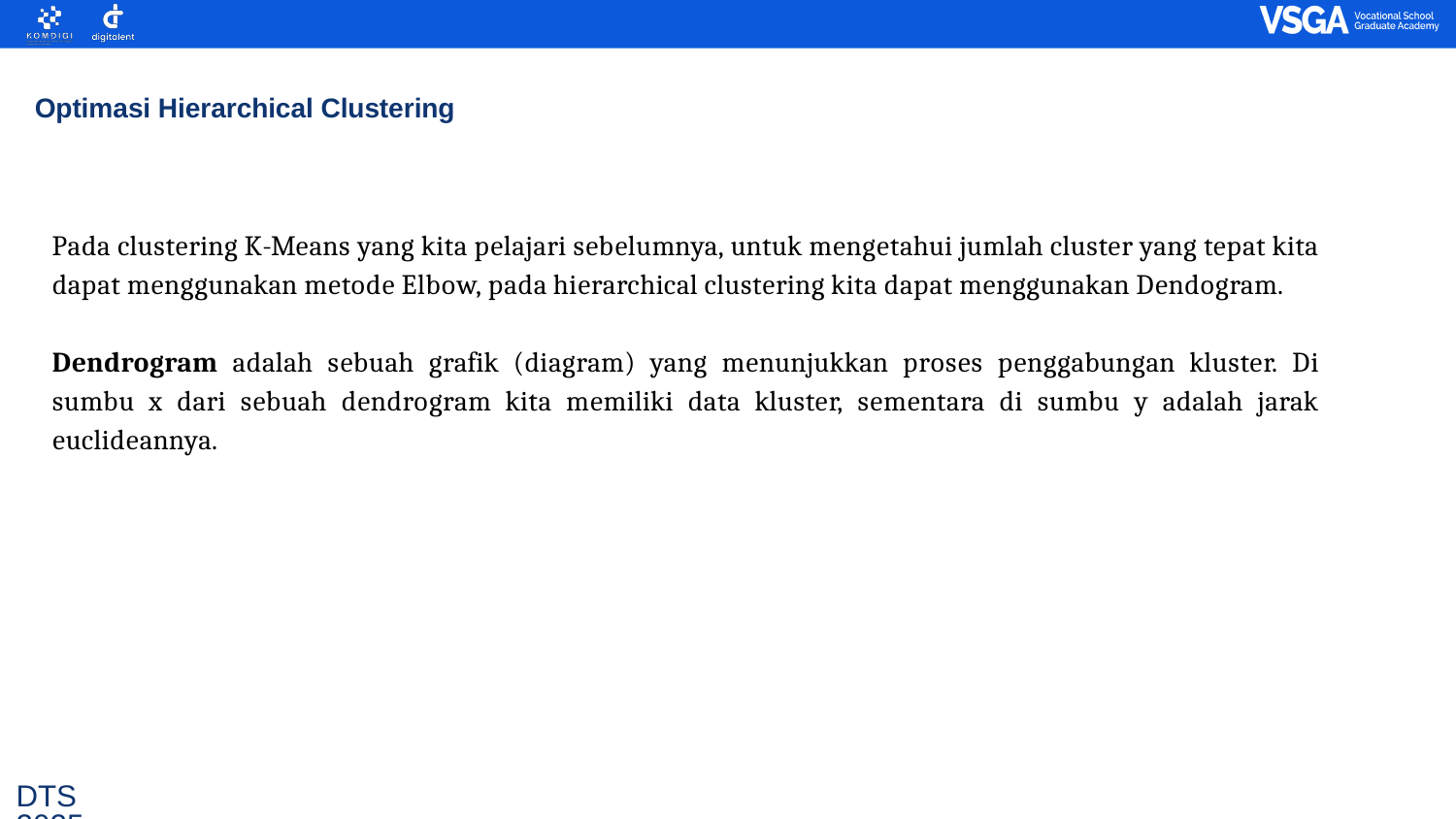

Optimasi Hierarchical Clustering

Pada clustering K-Means yang kita pelajari sebelumnya, untuk mengetahui jumlah cluster yang tepat kita dapat menggunakan metode Elbow, pada hierarchical clustering kita dapat menggunakan Dendogram.

Dendrogram adalah sebuah grafik (diagram) yang menunjukkan proses penggabungan kluster. Di sumbu x dari sebuah dendrogram kita memiliki data kluster, sementara di sumbu y adalah jarak euclideannya.